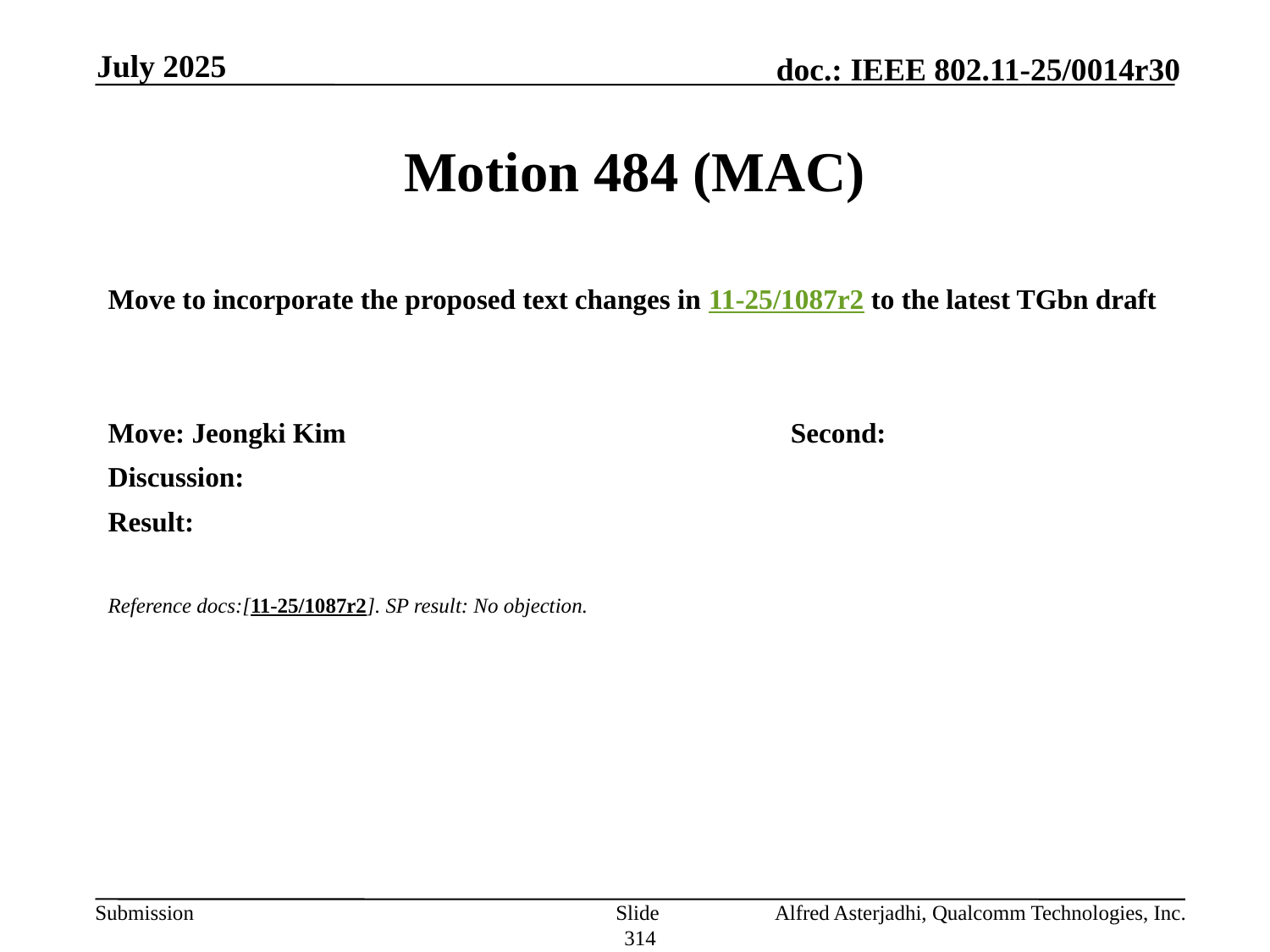

July 2025
# Motion 484 (MAC)
Move to incorporate the proposed text changes in 11-25/1087r2 to the latest TGbn draft

Move: Jeongki Kim				Second:
Discussion:
Result:

Reference docs:[11-25/1087r2]. SP result: No objection.

Slide 314
Alfred Asterjadhi, Qualcomm Technologies, Inc.